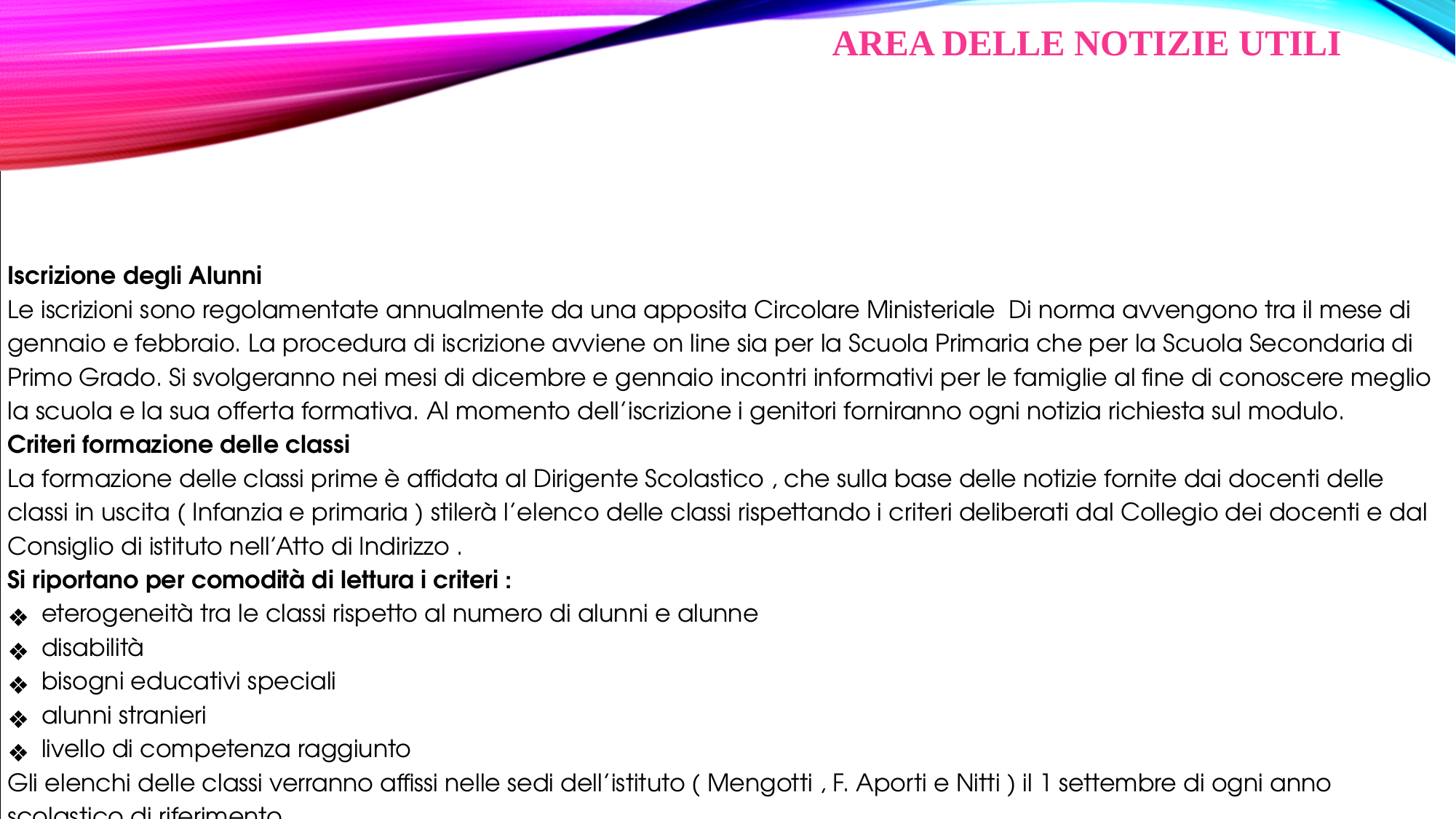

AREA DELLE NOTIZIE UTILI
| Iscrizione degli Alunni Le iscrizioni sono regolamentate annualmente da una apposita Circolare Ministeriale Di norma avvengono tra il mese di gennaio e febbraio. La procedura di iscrizione avviene on line sia per la Scuola Primaria che per la Scuola Secondaria di Primo Grado. Si svolgeranno nei mesi di dicembre e gennaio incontri informativi per le famiglie al fine di conoscere meglio la scuola e la sua offerta formativa. Al momento dell’iscrizione i genitori forniranno ogni notizia richiesta sul modulo. Criteri formazione delle classi La formazione delle classi prime è affidata al Dirigente Scolastico , che sulla base delle notizie fornite dai docenti delle classi in uscita ( Infanzia e primaria ) stilerà l’elenco delle classi rispettando i criteri deliberati dal Collegio dei docenti e dal Consiglio di istituto nell’Atto di Indirizzo . Si riportano per comodità di lettura i criteri : eterogeneità tra le classi rispetto al numero di alunni e alunne disabilità bisogni educativi speciali alunni stranieri livello di competenza raggiunto Gli elenchi delle classi verranno affissi nelle sedi dell’istituto ( Mengotti , F. Aporti e Nitti ) il 1 settembre di ogni anno scolastico di riferimento . |
| --- |